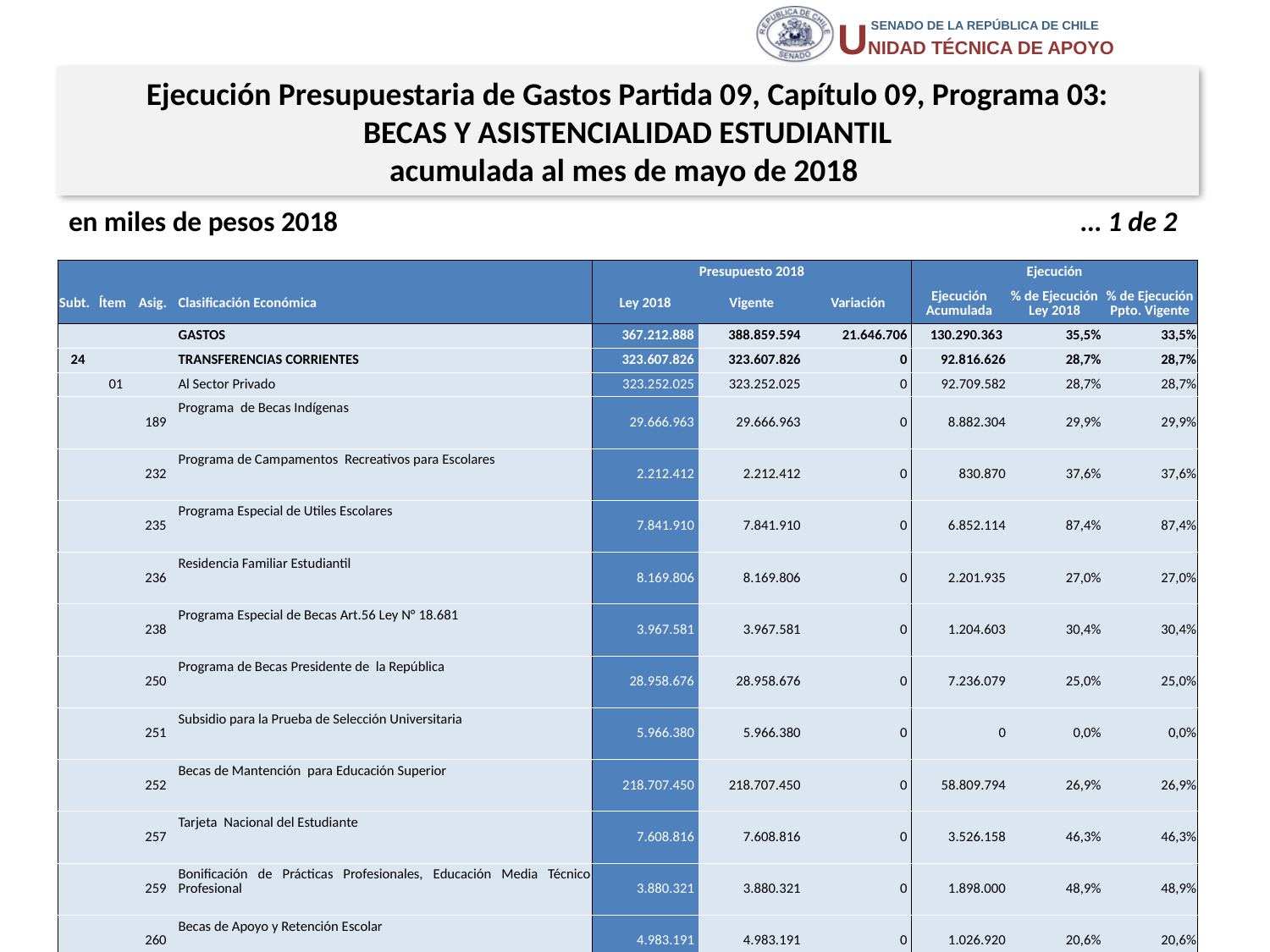

Ejecución Presupuestaria de Gastos Partida 09, Capítulo 09, Programa 03:
BECAS Y ASISTENCIALIDAD ESTUDIANTIL
acumulada al mes de mayo de 2018
en miles de pesos 2018                                                                                                                     … 1 de 2
|  |  |  |  | Presupuesto 2018 |  |  | Ejecución |  |  |
| --- | --- | --- | --- | --- | --- | --- | --- | --- | --- |
| Subt. | Ítem | Asig. | Clasificación Económica | Ley 2018 | Vigente | Variación | Ejecución Acumulada | % de Ejecución Ley 2018 | % de Ejecución Ppto. Vigente |
|  |  |  | GASTOS | 367.212.888 | 388.859.594 | 21.646.706 | 130.290.363 | 35,5% | 33,5% |
| 24 |  |  | TRANSFERENCIAS CORRIENTES | 323.607.826 | 323.607.826 | 0 | 92.816.626 | 28,7% | 28,7% |
|  | 01 |  | Al Sector Privado | 323.252.025 | 323.252.025 | 0 | 92.709.582 | 28,7% | 28,7% |
|  |  | 189 | Programa de Becas Indígenas | 29.666.963 | 29.666.963 | 0 | 8.882.304 | 29,9% | 29,9% |
|  |  | 232 | Programa de Campamentos Recreativos para Escolares | 2.212.412 | 2.212.412 | 0 | 830.870 | 37,6% | 37,6% |
|  |  | 235 | Programa Especial de Utiles Escolares | 7.841.910 | 7.841.910 | 0 | 6.852.114 | 87,4% | 87,4% |
|  |  | 236 | Residencia Familiar Estudiantil | 8.169.806 | 8.169.806 | 0 | 2.201.935 | 27,0% | 27,0% |
|  |  | 238 | Programa Especial de Becas Art.56 Ley N° 18.681 | 3.967.581 | 3.967.581 | 0 | 1.204.603 | 30,4% | 30,4% |
|  |  | 250 | Programa de Becas Presidente de la República | 28.958.676 | 28.958.676 | 0 | 7.236.079 | 25,0% | 25,0% |
|  |  | 251 | Subsidio para la Prueba de Selección Universitaria | 5.966.380 | 5.966.380 | 0 | 0 | 0,0% | 0,0% |
|  |  | 252 | Becas de Mantención para Educación Superior | 218.707.450 | 218.707.450 | 0 | 58.809.794 | 26,9% | 26,9% |
|  |  | 257 | Tarjeta Nacional del Estudiante | 7.608.816 | 7.608.816 | 0 | 3.526.158 | 46,3% | 46,3% |
|  |  | 259 | Bonificación de Prácticas Profesionales, Educación Media Técnico Profesional | 3.880.321 | 3.880.321 | 0 | 1.898.000 | 48,9% | 48,9% |
|  |  | 260 | Becas de Apoyo y Retención Escolar | 4.983.191 | 4.983.191 | 0 | 1.026.920 | 20,6% | 20,6% |
|  |  | 266 | Asistencialidad Educación Superior Chaitén | 25.184 | 25.184 | 0 | 619 | 2,5% | 2,5% |
|  |  | 267 | Beca Polimetales de Arica, Ley N° 20.590 | 1.080.707 | 1.080.707 | 0 | 218.982 | 20,3% | 20,3% |
|  |  | 269 | Beca Incendios | 182.628 | 182.628 | 0 | 21.204 | 11,6% | 11,6% |
|  | 03 |  | A Otras Entidades Públicas | 355.801 | 355.801 | 0 | 107.044 | 30,1% | 30,1% |
|  |  | 174 | Hogares insulares V Región | 355.801 | 355.801 | 0 | 107.044 | 30,1% | 30,1% |
36